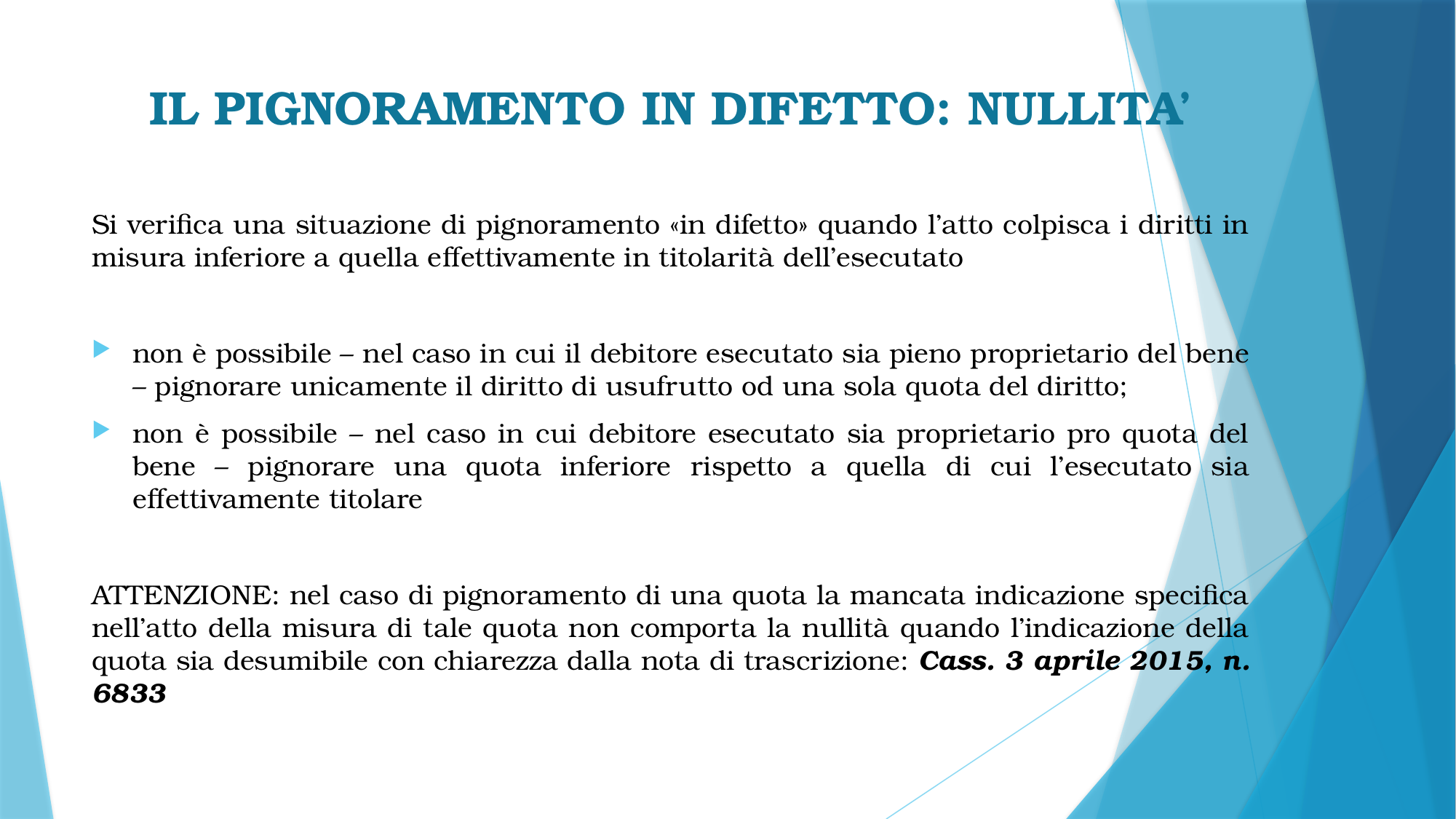

# IL PIGNORAMENTO IN DIFETTO: NULLITA’
Si verifica una situazione di pignoramento «in difetto» quando l’atto colpisca i diritti in misura inferiore a quella effettivamente in titolarità dell’esecutato

non è possibile – nel caso in cui il debitore esecutato sia pieno proprietario del bene – pignorare unicamente il diritto di usufrutto od una sola quota del diritto;
non è possibile – nel caso in cui debitore esecutato sia proprietario pro quota del bene – pignorare una quota inferiore rispetto a quella di cui l’esecutato sia effettivamente titolare

ATTENZIONE: nel caso di pignoramento di una quota la mancata indicazione specifica nell’atto della misura di tale quota non comporta la nullità quando l’indicazione della quota sia desumibile con chiarezza dalla nota di trascrizione: Cass. 3 aprile 2015, n. 6833